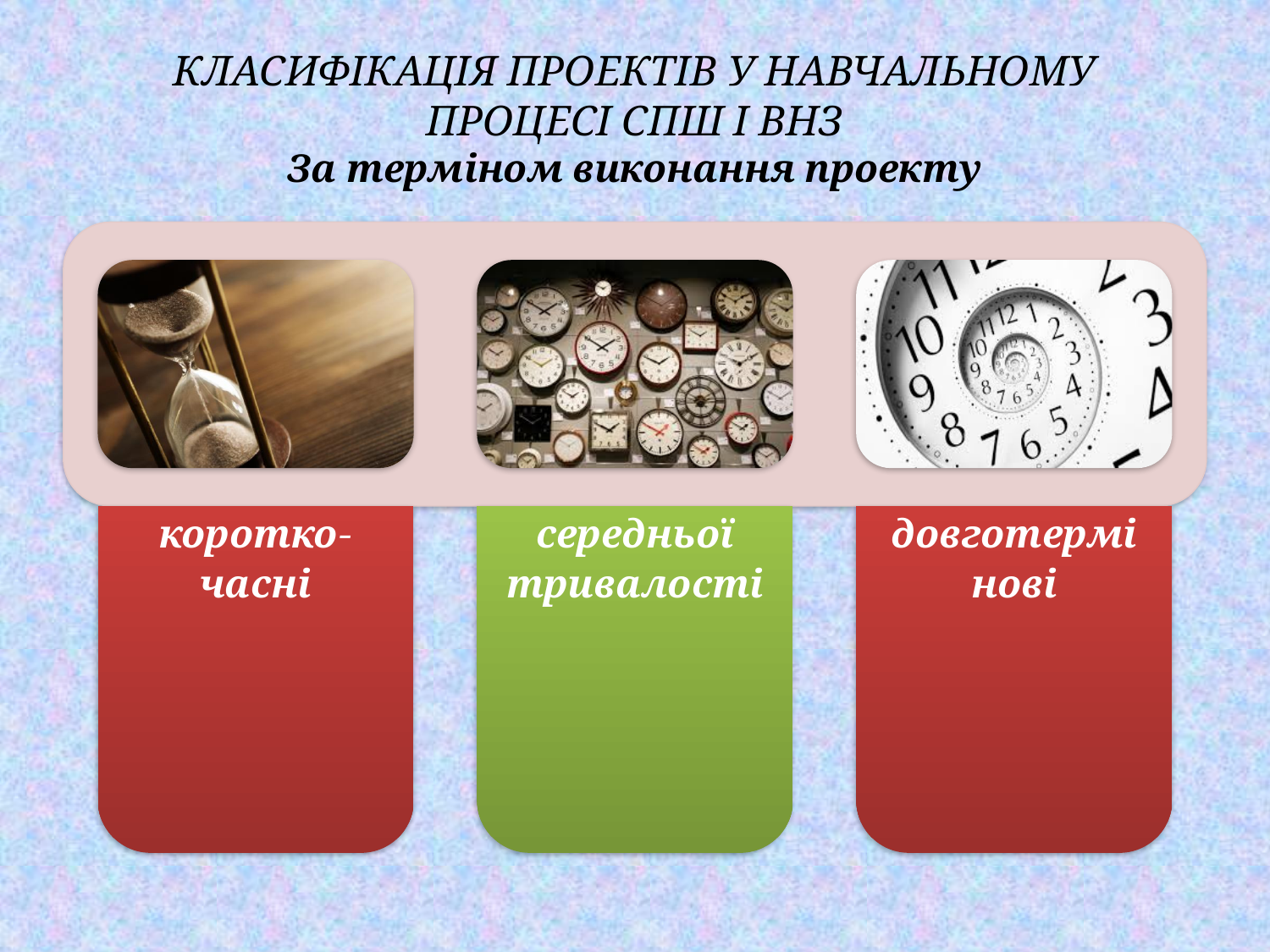

# КЛАСИФІКАЦІЯ ПРОЕКТІВ У НАВЧАЛЬНОМУ ПРОЦЕСІ СПШ І ВНЗ За терміном виконання проекту
коротко-часні
середньої тривалості
довготермінові